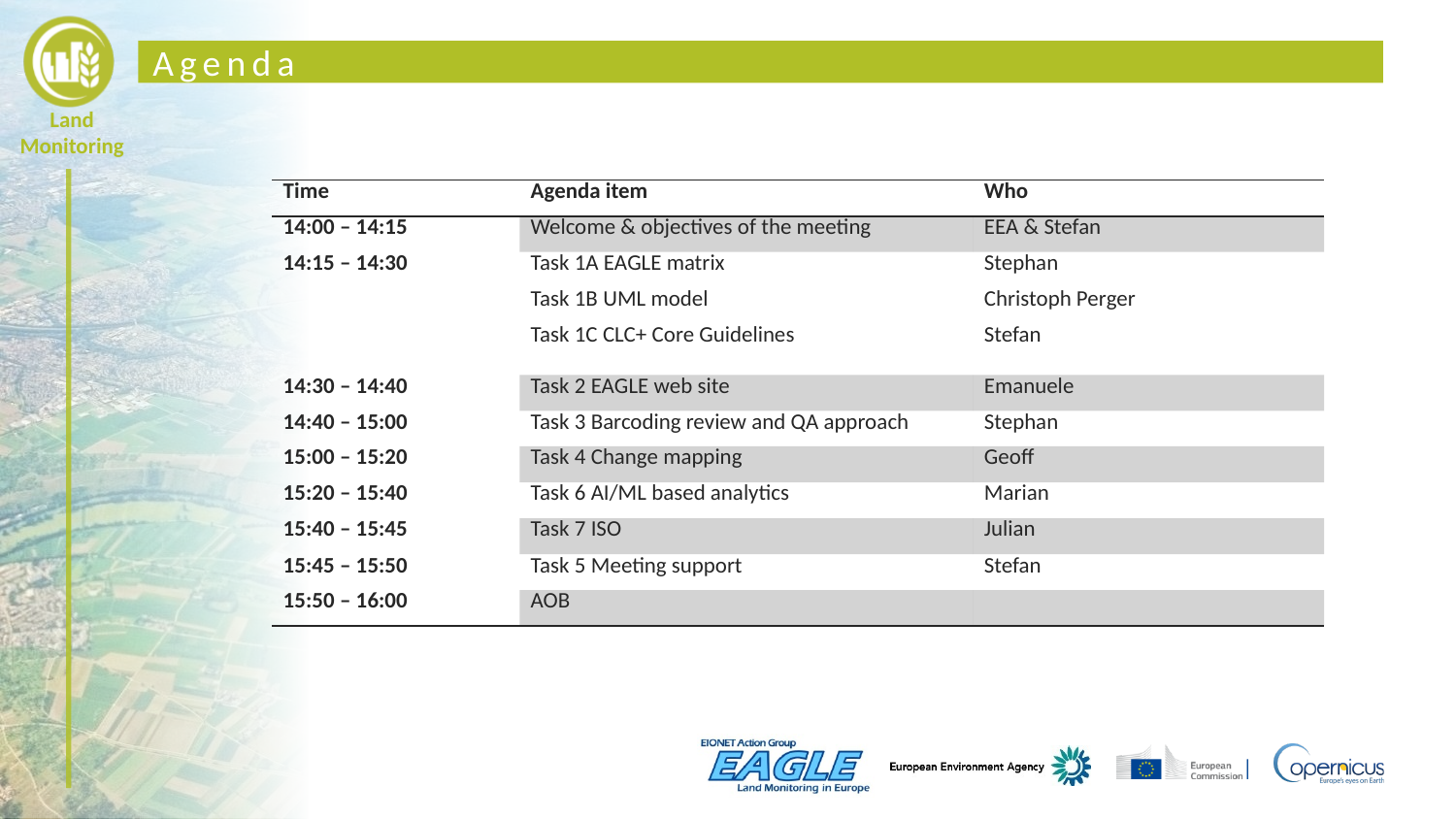

# Agenda
| Time | Agenda item | Who |
| --- | --- | --- |
| 14:00 – 14:15 | Welcome & objectives of the meeting | EEA & Stefan |
| 14:15 – 14:30 | Task 1A EAGLE matrix Task 1B UML model Task 1C CLC+ Core Guidelines | Stephan Christoph Perger Stefan |
| 14:30 – 14:40 | Task 2 EAGLE web site | Emanuele |
| 14:40 – 15:00 | Task 3 Barcoding review and QA approach | Stephan |
| 15:00 – 15:20 | Task 4 Change mapping | Geoff |
| 15:20 – 15:40 | Task 6 AI/ML based analytics | Marian |
| 15:40 – 15:45 | Task 7 ISO | Julian |
| 15:45 – 15:50 | Task 5 Meeting support | Stefan |
| 15:50 – 16:00 | AOB |  |